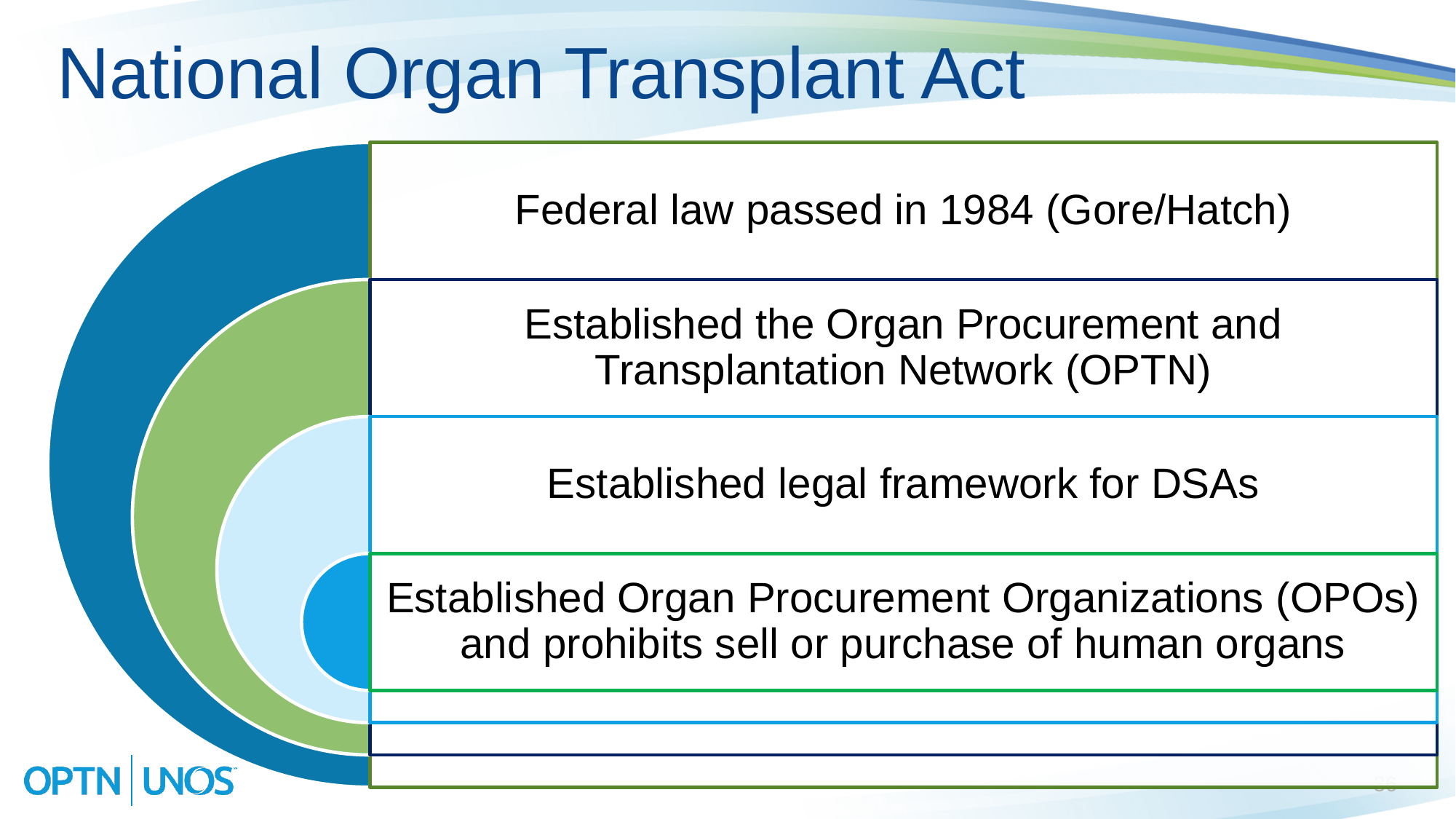

# National Organ Transplant Act
Federal law passed in 1984 (Gore/Hatch)
Established the Organ Procurement and Transplantation Network (OPTN)
Established legal framework for DSAs
Established Organ Procurement Organizations (OPOs) and prohibits sell or purchase of human organs
36